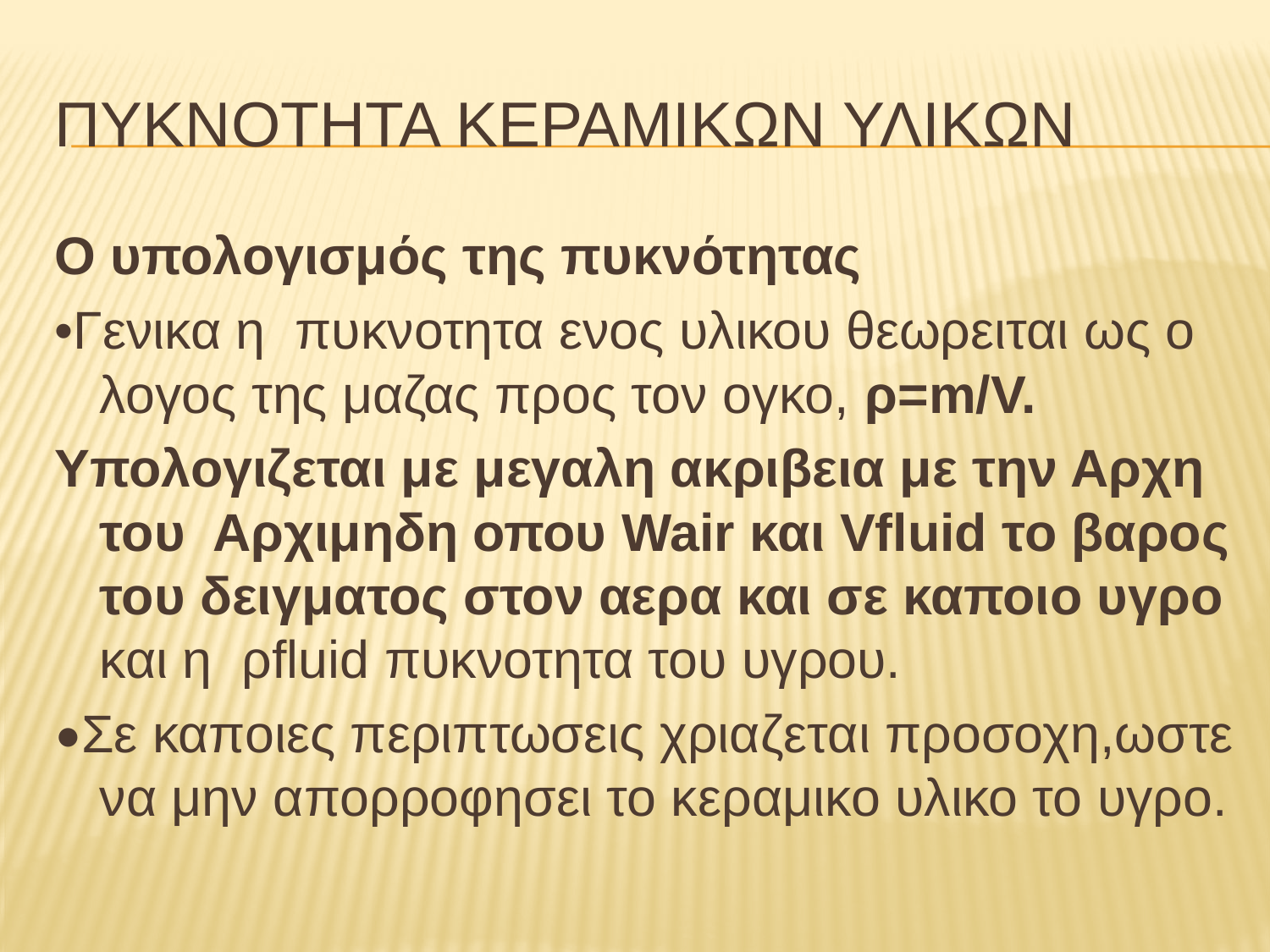

# Πυκνοτητα κεραμικων υλικων
Ο υπολογισμός της πυκνότητας
•Γενικα η  πυκνοτητα ενος υλικου θεωρειται ως ο λογος της μαζας προς τον ογκο, ρ=m/V.
Υπολογιζεται με μεγαλη ακριβεια με την Αρχη του  Αρχιμηδη οπου Wair και Vfluid το βαρος του δειγματος στον αερα και σε καποιο υγρο και η  ρfluid πυκνοτητα του υγρου.
•Σε καποιες περιπτωσεις χριαζεται προσοχη,ωστε να μην απορροφησει το κεραμικο υλικο το υγρο.